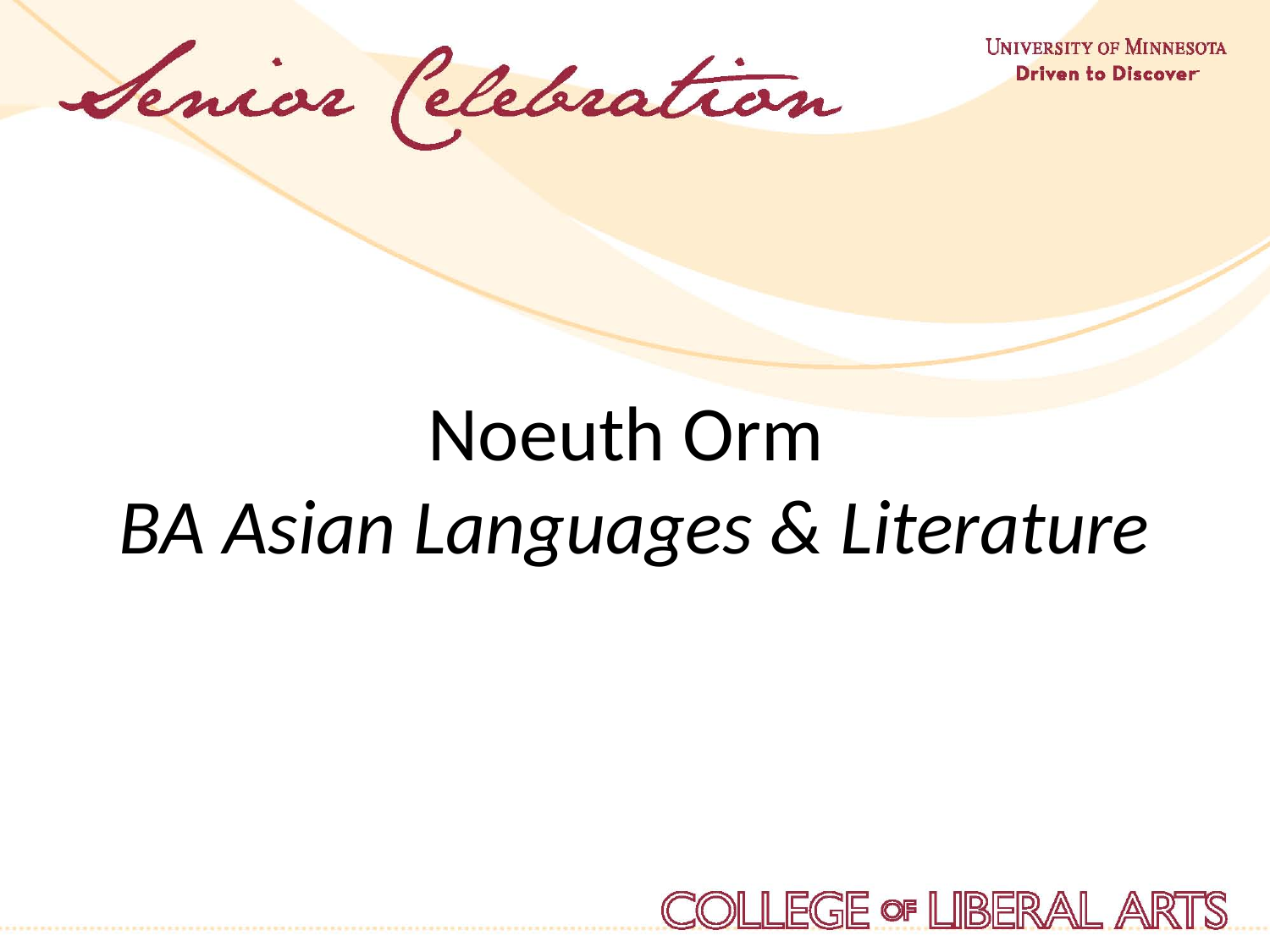

Noeuth Orm
BA Asian Languages & Literature